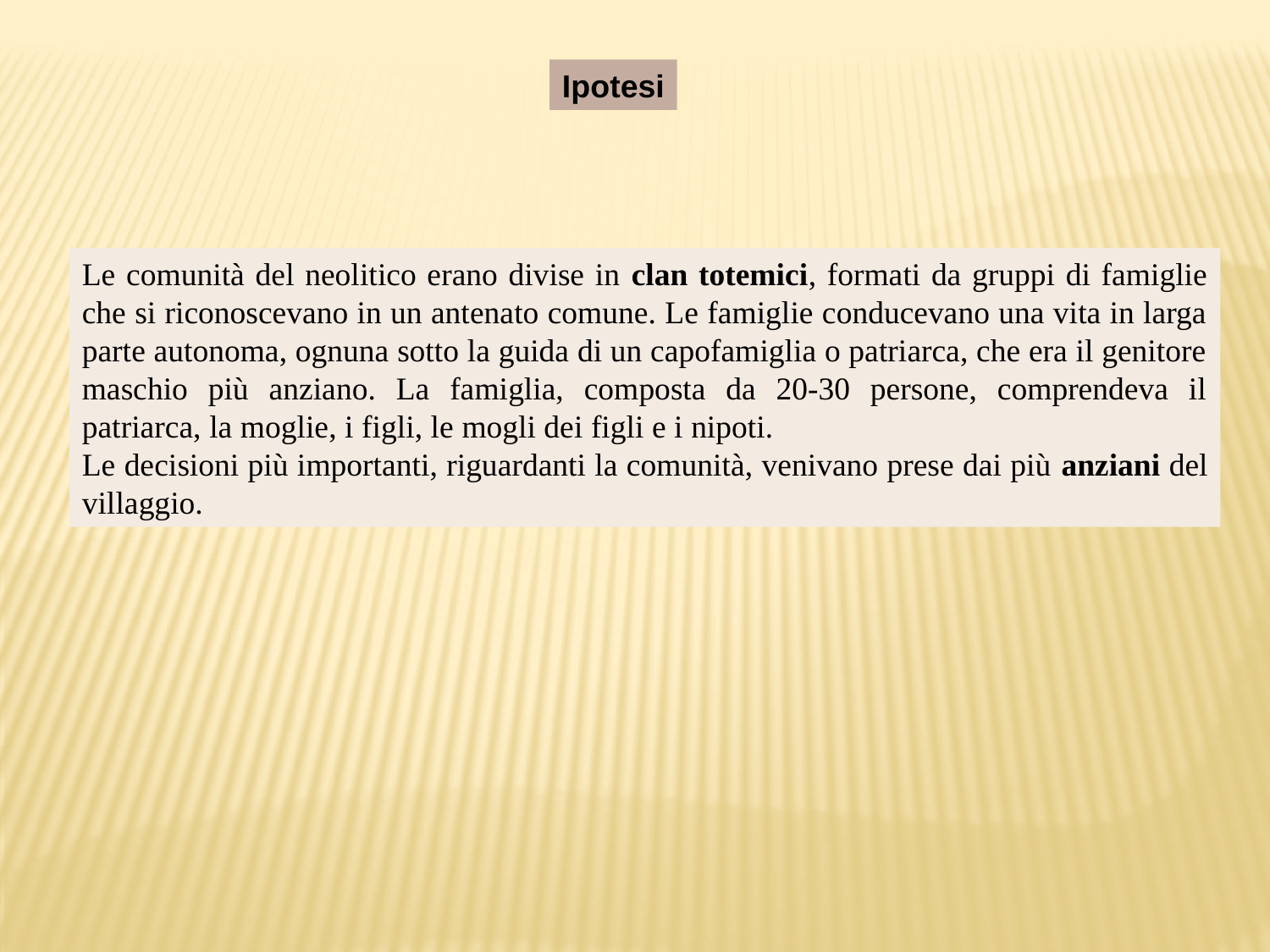

Ipotesi
Le comunità del neolitico erano divise in clan totemici, formati da gruppi di famiglie che si riconoscevano in un antenato comune. Le famiglie conducevano una vita in larga parte autonoma, ognuna sotto la guida di un capofamiglia o patriarca, che era il genitore maschio più anziano. La famiglia, composta da 20-30 persone, comprendeva il patriarca, la moglie, i figli, le mogli dei figli e i nipoti.
Le decisioni più importanti, riguardanti la comunità, venivano prese dai più anziani del villaggio.